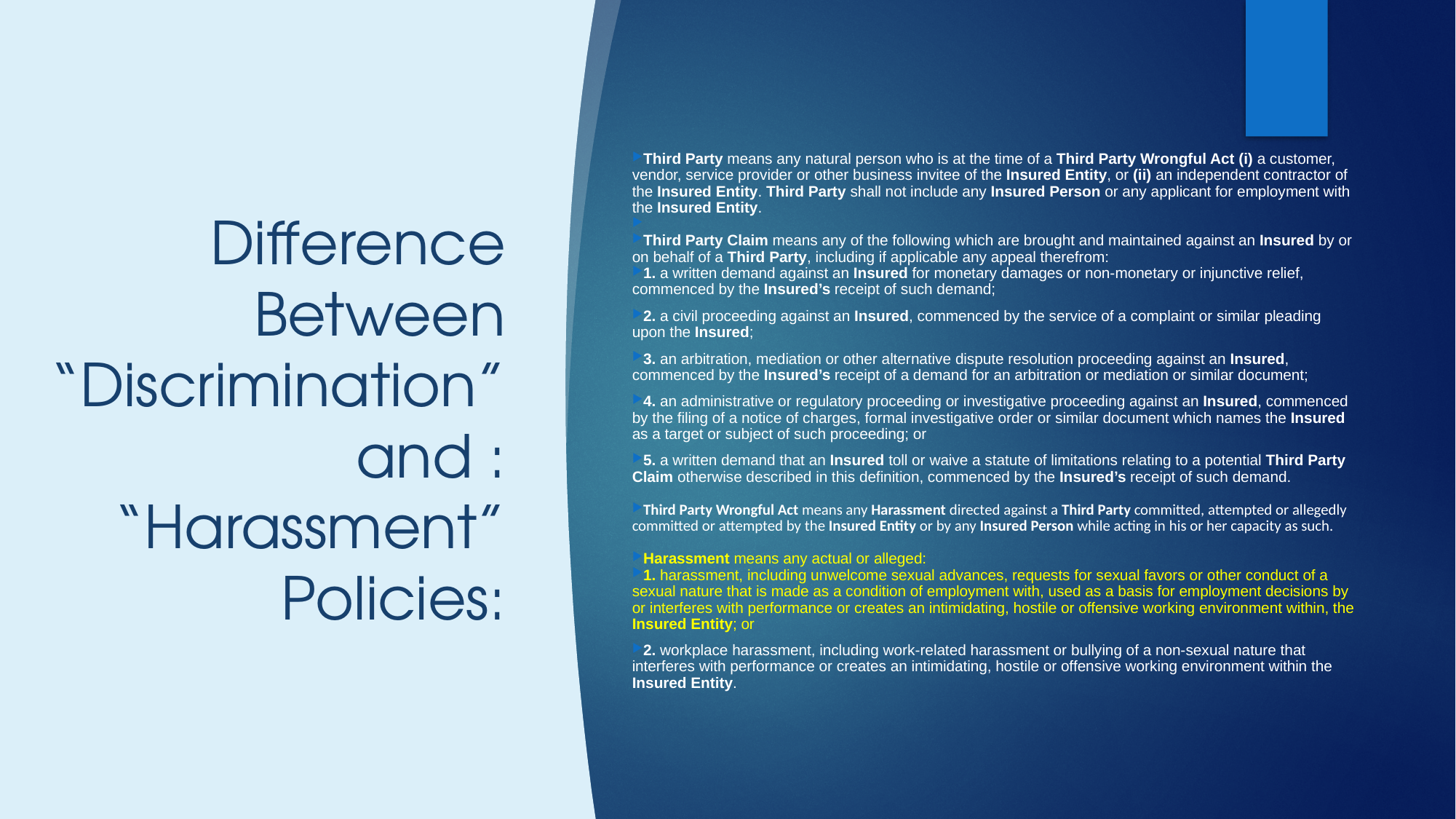

Third Party means any natural person who is at the time of a Third Party Wrongful Act (i) a customer, vendor, service provider or other business invitee of the Insured Entity, or (ii) an independent contractor of the Insured Entity. Third Party shall not include any Insured Person or any applicant for employment with the Insured Entity.

Third Party Claim means any of the following which are brought and maintained against an Insured by or on behalf of a Third Party, including if applicable any appeal therefrom:
1. a written demand against an Insured for monetary damages or non-monetary or injunctive relief, commenced by the Insured’s receipt of such demand;
2. a civil proceeding against an Insured, commenced by the service of a complaint or similar pleading upon the Insured;
3. an arbitration, mediation or other alternative dispute resolution proceeding against an Insured, commenced by the Insured’s receipt of a demand for an arbitration or mediation or similar document;
4. an administrative or regulatory proceeding or investigative proceeding against an Insured, commenced by the filing of a notice of charges, formal investigative order or similar document which names the Insured as a target or subject of such proceeding; or
5. a written demand that an Insured toll or waive a statute of limitations relating to a potential Third Party Claim otherwise described in this definition, commenced by the Insured’s receipt of such demand.

Third Party Wrongful Act means any Harassment directed against a Third Party committed, attempted or allegedly committed or attempted by the Insured Entity or by any Insured Person while acting in his or her capacity as such.

Harassment means any actual or alleged:
1. harassment, including unwelcome sexual advances, requests for sexual favors or other conduct of a sexual nature that is made as a condition of employment with, used as a basis for employment decisions by or interferes with performance or creates an intimidating, hostile or offensive working environment within, the Insured Entity; or
2. workplace harassment, including work-related harassment or bullying of a non-sexual nature that interferes with performance or creates an intimidating, hostile or offensive working environment within the Insured Entity.

# Difference Between “Discrimination” and : “Harassment” Policies: